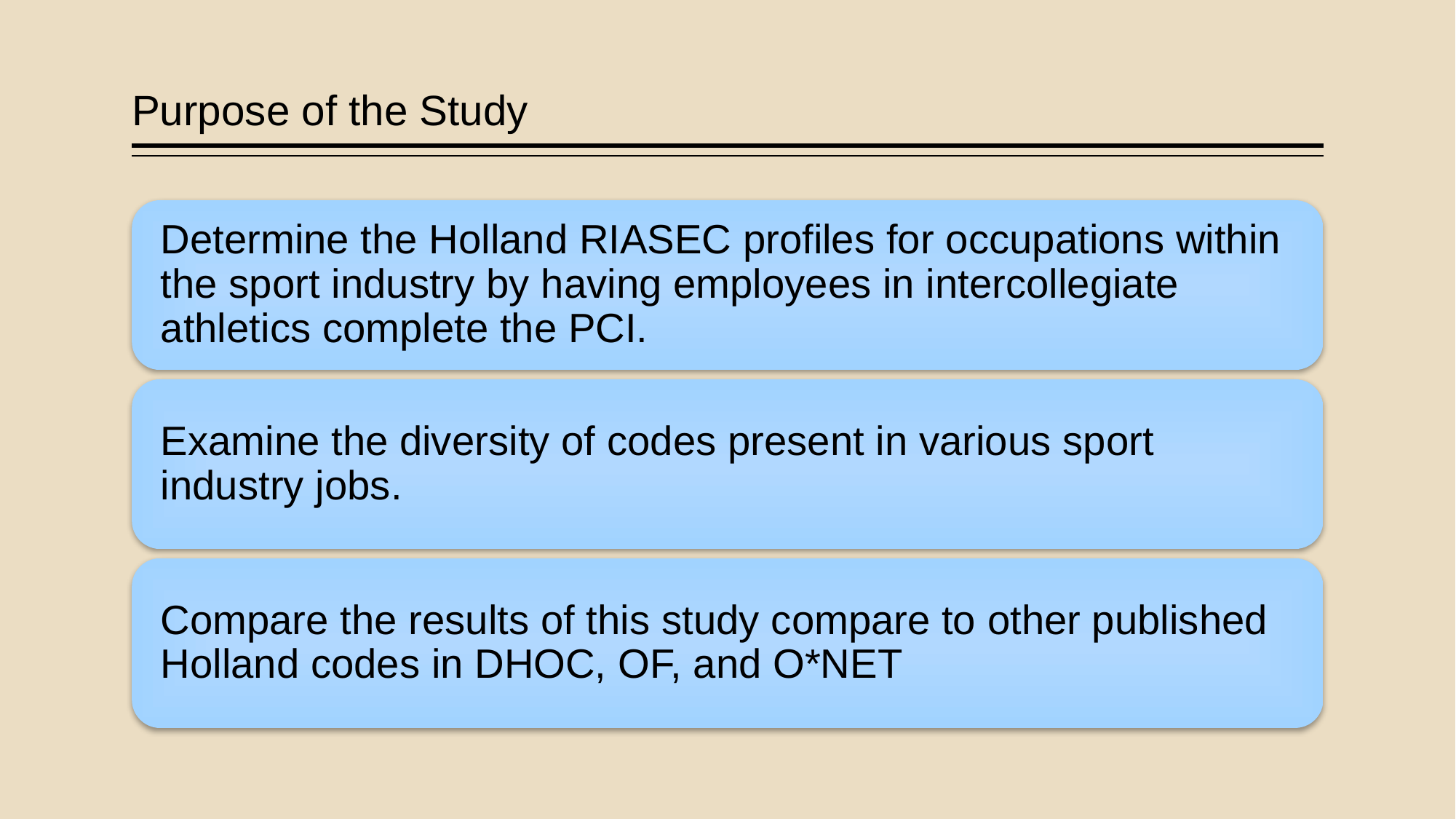

# Purpose of the Study
Determine the Holland RIASEC profiles for occupations within the sport industry by having employees in intercollegiate athletics complete the PCI.
Examine the diversity of codes present in various sport industry jobs.
Compare the results of this study compare to other published Holland codes in DHOC, OF, and O*NET